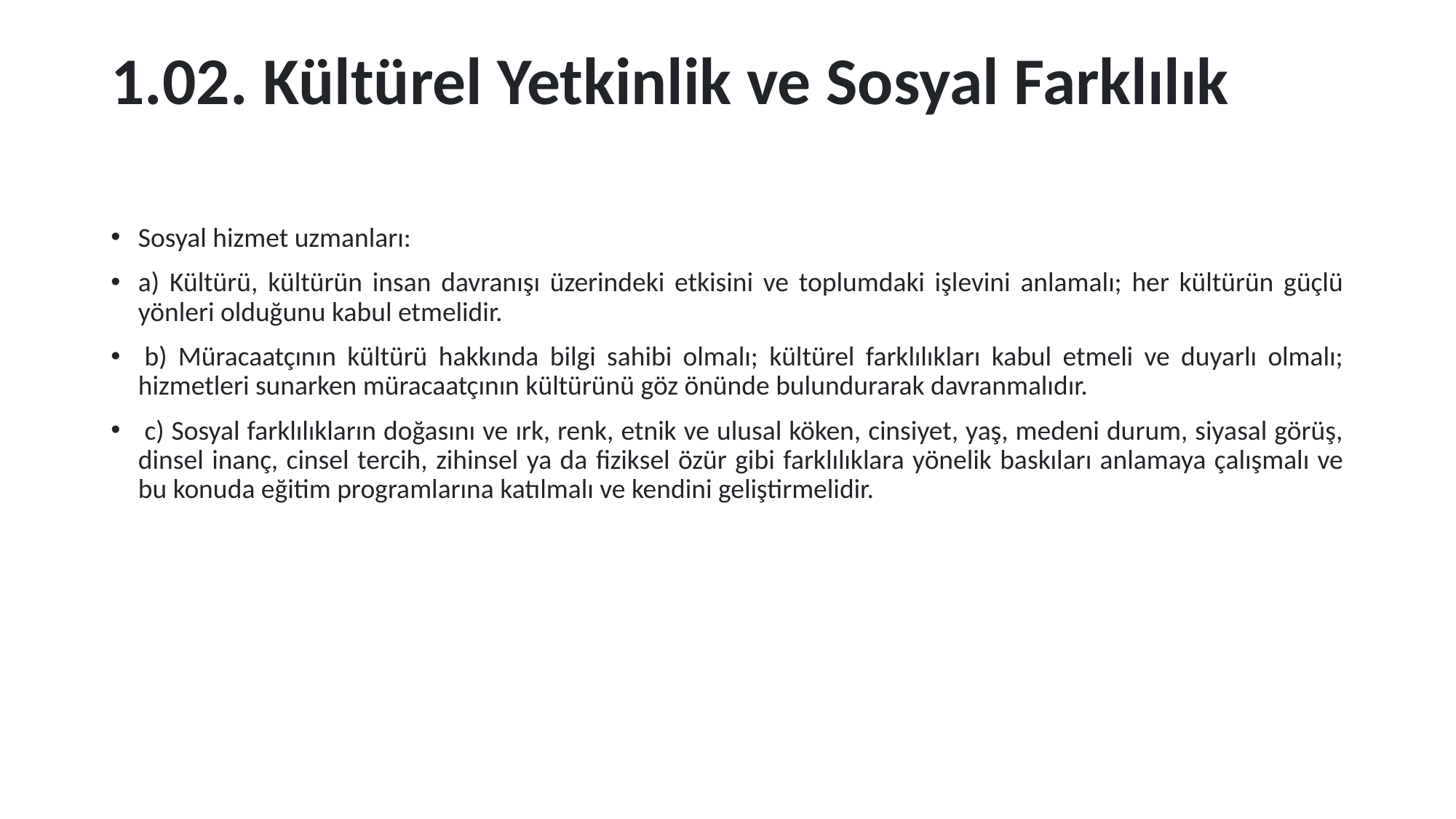

# 1.02. Kültürel Yetkinlik ve Sosyal Farklılık
Sosyal hizmet uzmanları:
a) Kültürü, kültürün insan davranışı üzerindeki etkisini ve toplumdaki işlevini anlamalı; her kültürün güçlü yönleri olduğunu kabul etmelidir.
 b) Müracaatçının kültürü hakkında bilgi sahibi olmalı; kültürel farklılıkları kabul etmeli ve duyarlı olmalı; hizmetleri sunarken müracaatçının kültürünü göz önünde bulundurarak davranmalıdır.
 c) Sosyal farklılıkların doğasını ve ırk, renk, etnik ve ulusal köken, cinsiyet, yaş, medeni durum, siyasal görüş, dinsel inanç, cinsel tercih, zihinsel ya da fiziksel özür gibi farklılıklara yönelik baskıları anlamaya çalışmalı ve bu konuda eğitim programlarına katılmalı ve kendini geliştirmelidir.